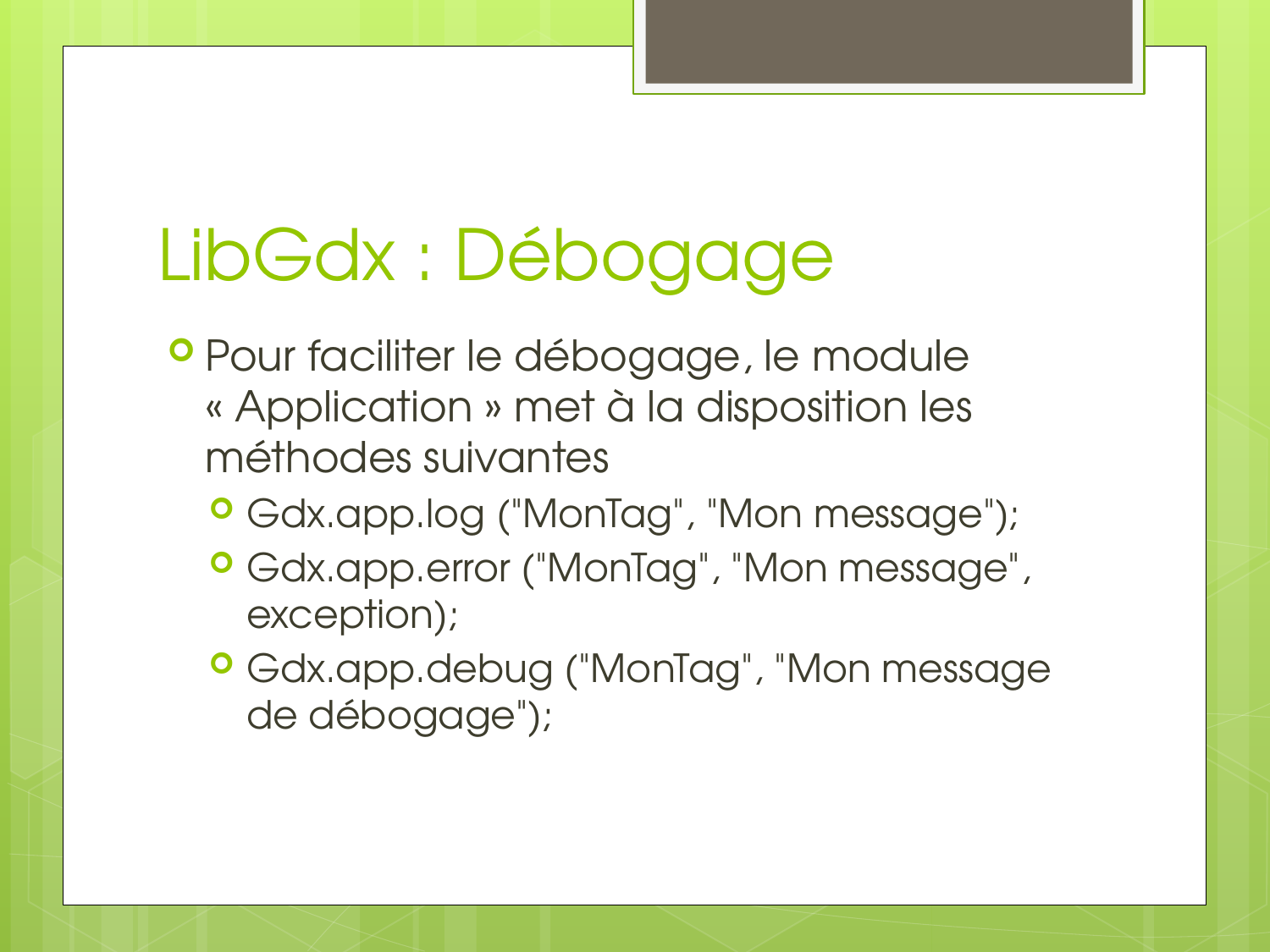

# LibGdx : Débogage
Pour faciliter le débogage, le module « Application » met à la disposition les méthodes suivantes
Gdx.app.log ("MonTag", "Mon message");
Gdx.app.error ("MonTag", "Mon message", exception);
Gdx.app.debug ("MonTag", "Mon message de débogage");